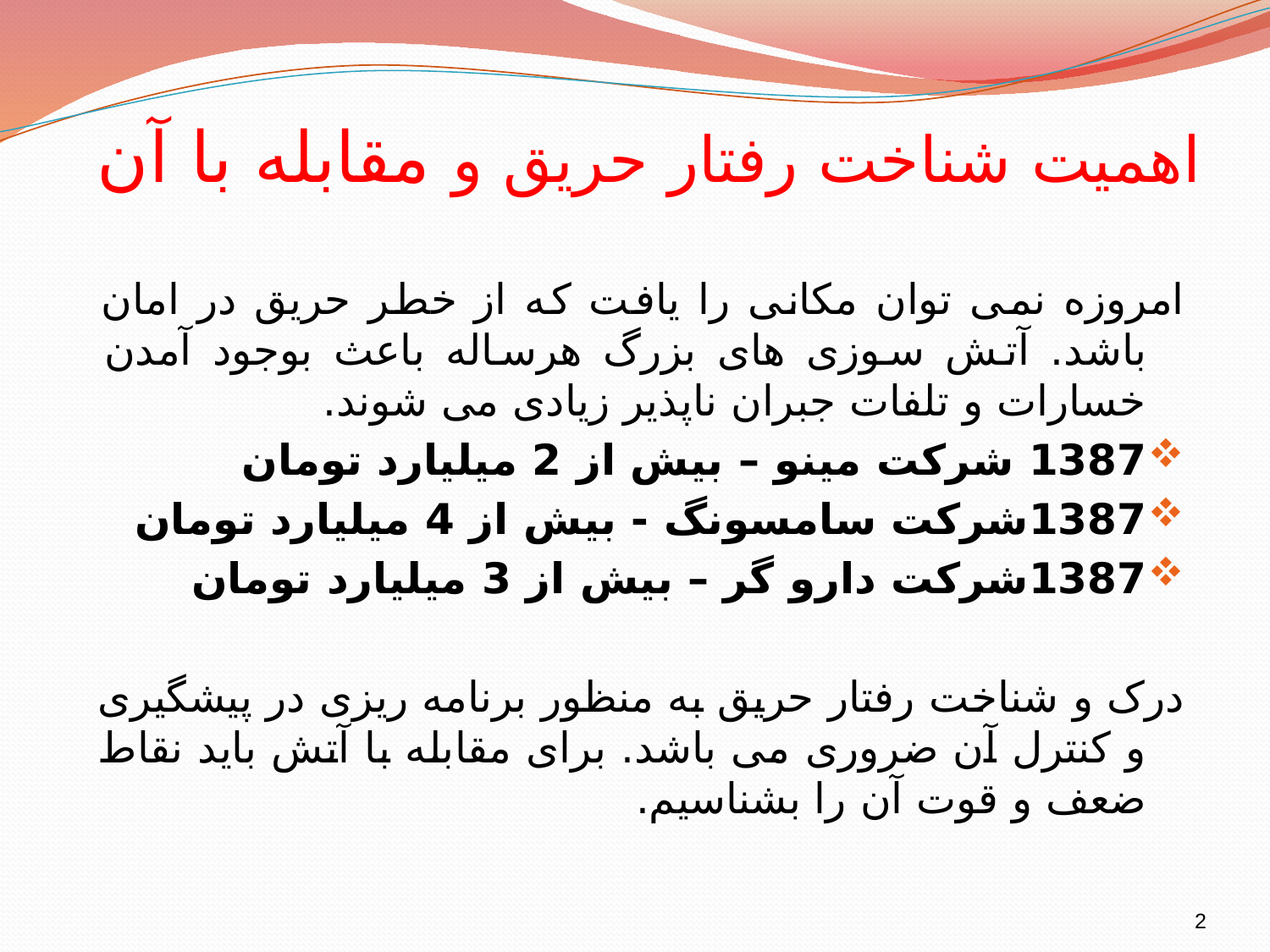

# اهمیت شناخت رفتار حریق و مقابله با آن
امروزه نمی توان مکانی را یافت که از خطر حریق در امان باشد. آتش سوزی های بزرگ هرساله باعث بوجود آمدن خسارات و تلفات جبران ناپذیر زیادی می شوند.
1387 شركت مينو – بيش از 2 ميليارد تومان
1387شركت سامسونگ - بيش از 4 ميليارد تومان
1387شركت دارو گر – بيش از 3 ميليارد تومان

درک و شناخت رفتار حریق به منظور برنامه ریزی در پیشگیری و کنترل آن ضروری می باشد. برای مقابله با آتش باید نقاط ضعف و قوت آن را بشناسیم.
2